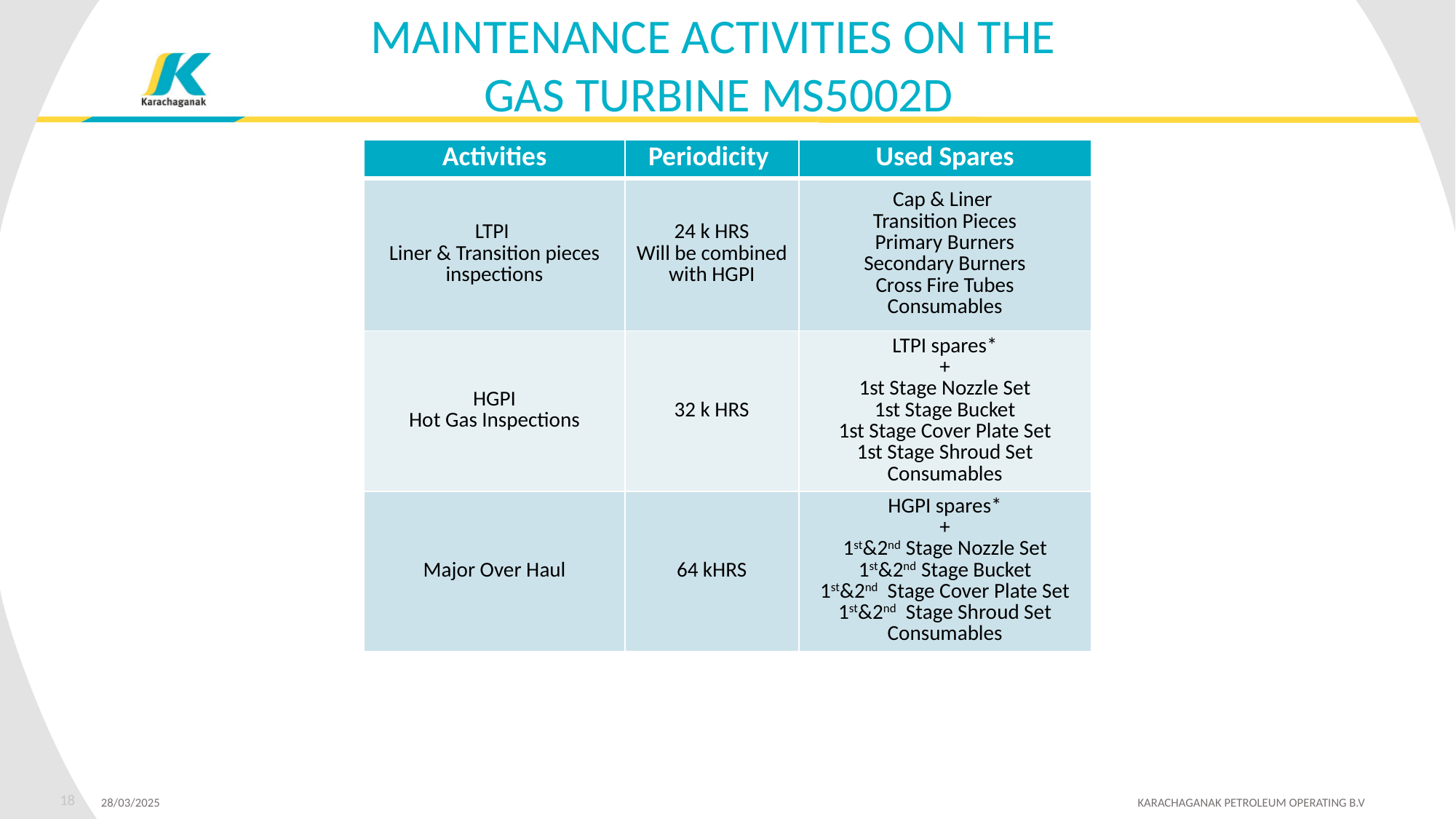

MAINTENANCE ACTIVITIES ON THE
GAS TURBINE MS5002D
| Activities | Periodicity | Used Spares |
| --- | --- | --- |
| LTPI Liner & Transition pieces inspections | 24 k HRS Will be combined with HGPI | Cap & Liner Transition Pieces Primary Burners Secondary Burners Cross Fire Tubes Consumables |
| HGPI Hot Gas Inspections | 32 k HRS | LTPI spares\* + 1st Stage Nozzle Set 1st Stage Bucket 1st Stage Cover Plate Set 1st Stage Shroud Set Consumables |
| Major Over Haul | 64 kHRS | HGPI spares\* + 1st&2nd Stage Nozzle Set 1st&2nd Stage Bucket 1st&2nd Stage Cover Plate Set 1st&2nd Stage Shroud Set Consumables |
18
28/03/2025                                                                                                                                                                                               	                                                                                                                                            KARACHAGANAK PETROLEUM OPERATING B.V